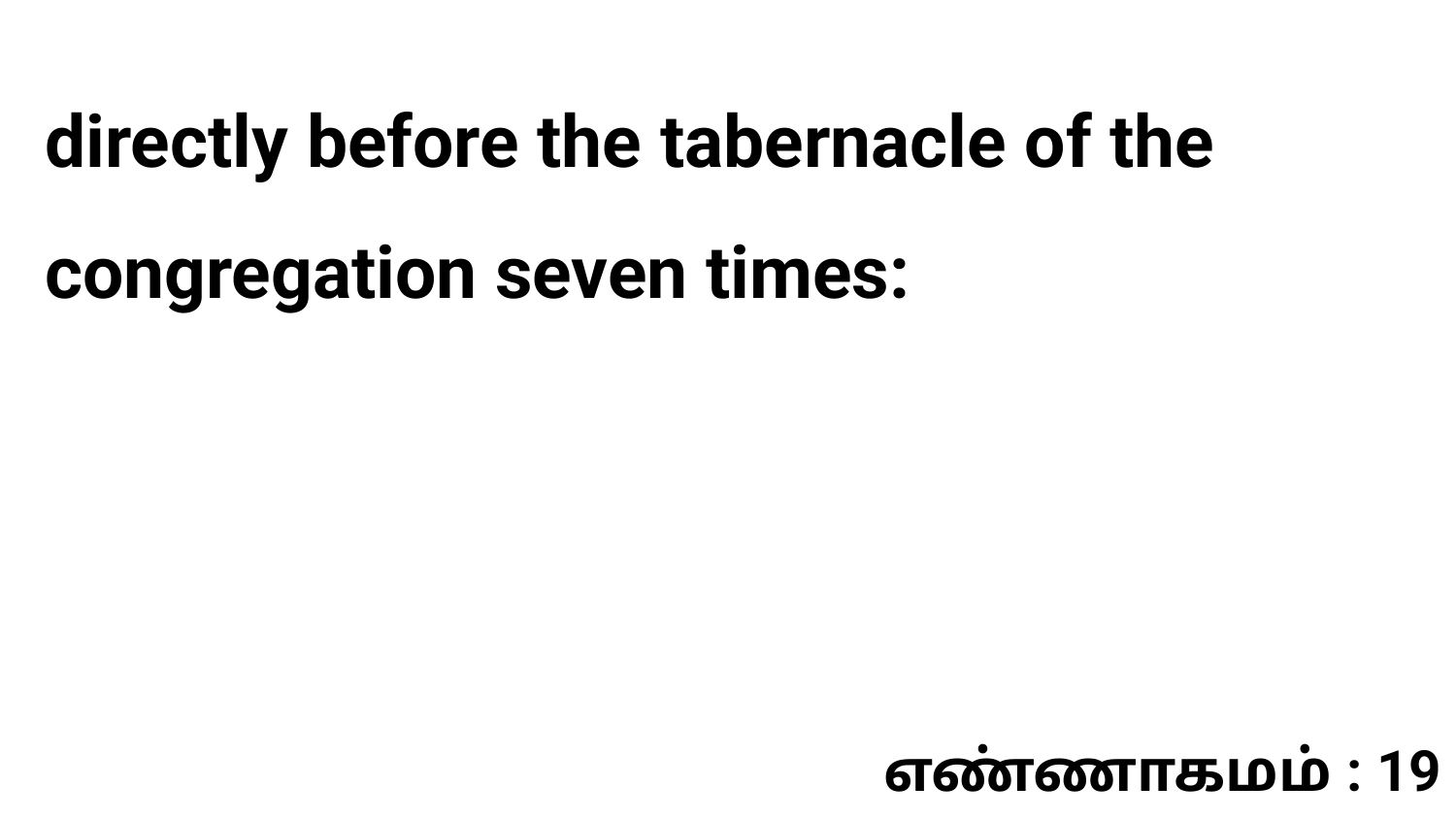

directly before the tabernacle of the congregation seven times:
எண்ணாகமம் : 19